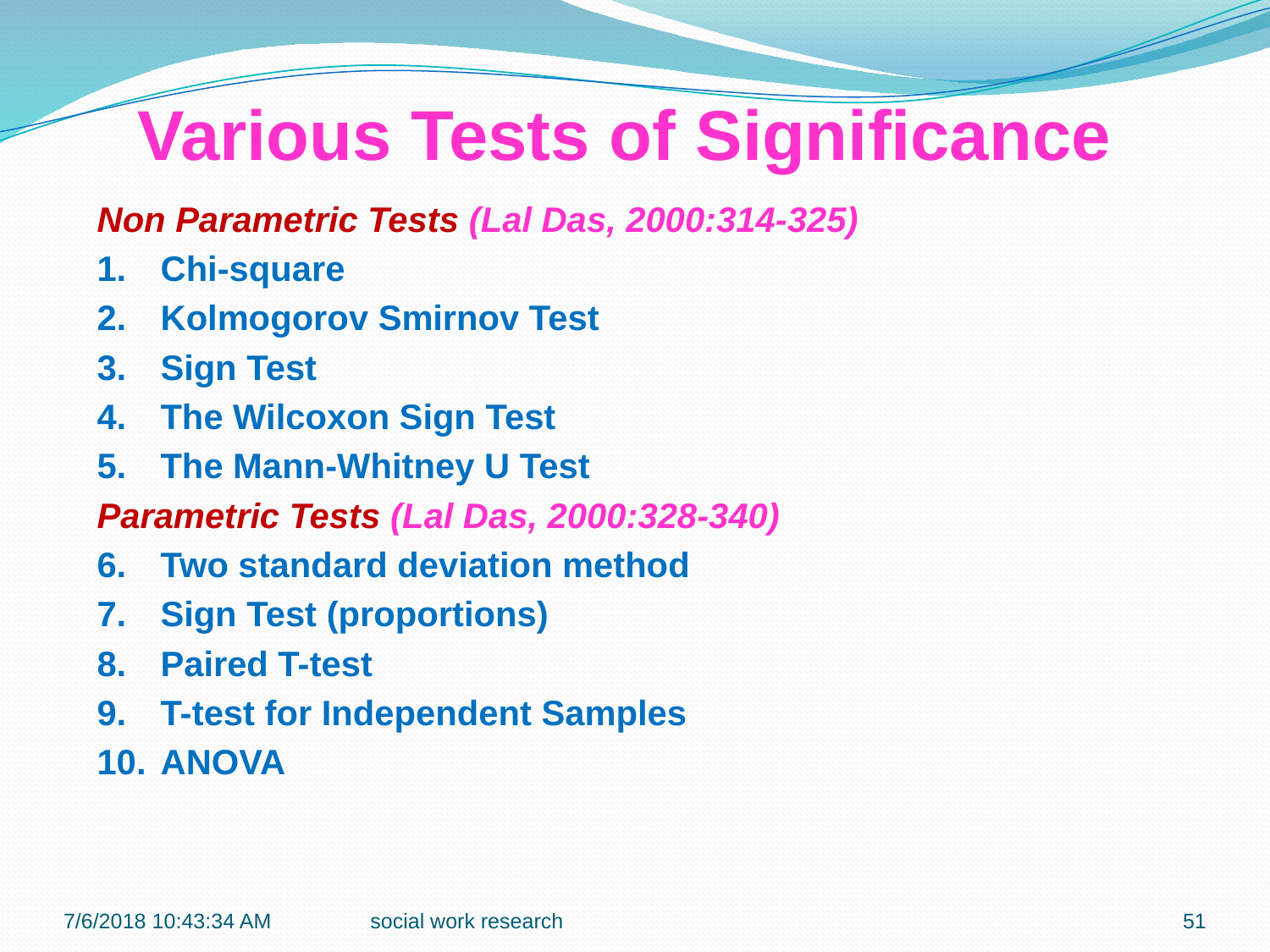

Various Tests of Significance
Non Parametric Tests (Lal Das, 2000:314-325)
Chi-square
Kolmogorov Smirnov Test
Sign Test
The Wilcoxon Sign Test
The Mann-Whitney U Test
Parametric Tests (Lal Das, 2000:328-340)
Two standard deviation method
Sign Test (proportions)
Paired T-test
T-test for Independent Samples
ANOVA
7/6/2018 10:43:34 AM
social work research
51